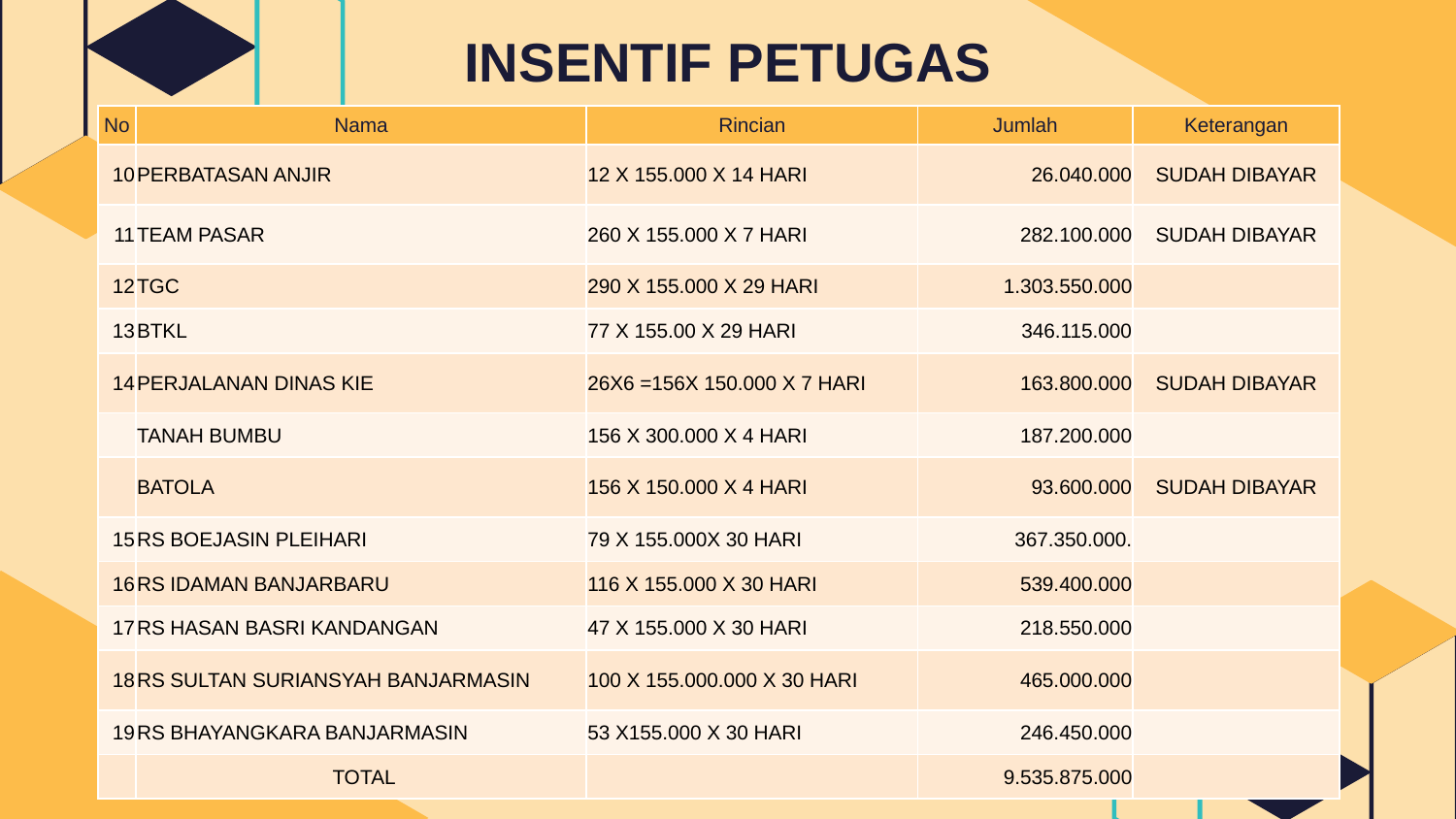

# INSENTIF PETUGAS
| No | Nama | Rincian | Jumlah | Keterangan |
| --- | --- | --- | --- | --- |
| 10 | PERBATASAN ANJIR | 12 X 155.000 X 14 HARI | 26.040.000 | SUDAH DIBAYAR |
| 11 | TEAM PASAR | 260 X 155.000 X 7 HARI | 282.100.000 | SUDAH DIBAYAR |
| 12 | TGC | 290 X 155.000 X 29 HARI | 1.303.550.000 |  |
| 13 | BTKL | 77 X 155.00 X 29 HARI | 346.115.000 |  |
| 14 | PERJALANAN DINAS KIE | 26X6 =156X 150.000 X 7 HARI | 163.800.000 | SUDAH DIBAYAR |
|  | TANAH BUMBU | 156 X 300.000 X 4 HARI | 187.200.000 |  |
|  | BATOLA | 156 X 150.000 X 4 HARI | 93.600.000 | SUDAH DIBAYAR |
| 15 | RS BOEJASIN PLEIHARI | 79 X 155.000X 30 HARI | 367.350.000. |  |
| 16 | RS IDAMAN BANJARBARU | 116 X 155.000 X 30 HARI | 539.400.000 |  |
| 17 | RS HASAN BASRI KANDANGAN | 47 X 155.000 X 30 HARI | 218.550.000 |  |
| 18 | RS SULTAN SURIANSYAH BANJARMASIN | 100 X 155.000.000 X 30 HARI | 465.000.000 |  |
| 19 | RS BHAYANGKARA BANJARMASIN | 53 X155.000 X 30 HARI | 246.450.000 |  |
|  | TOTAL |  | 9.535.875.000 |  |